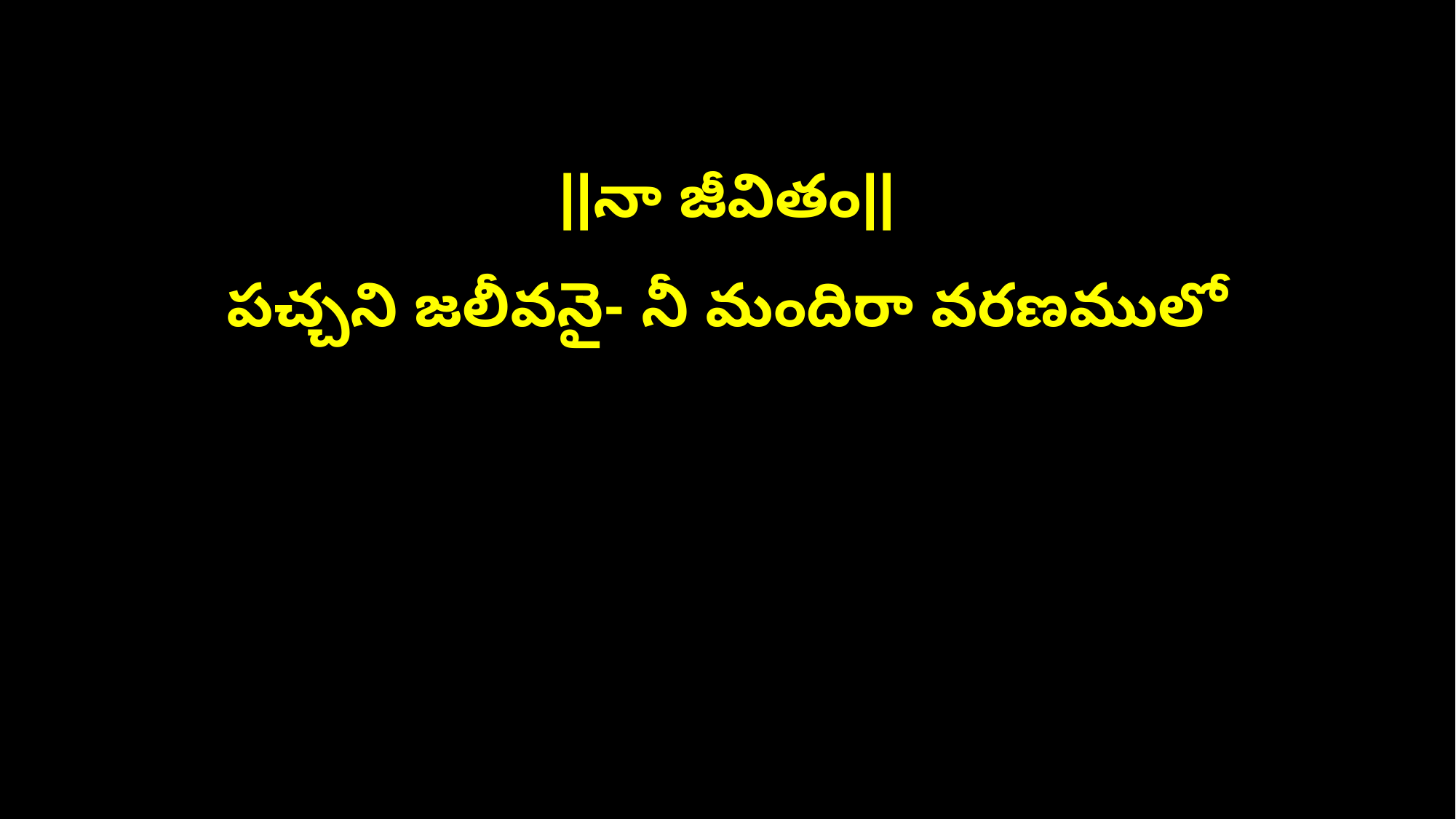

||నా జీవితం||
పచ్చని జలీవనై- నీ మందిరా వరణములో